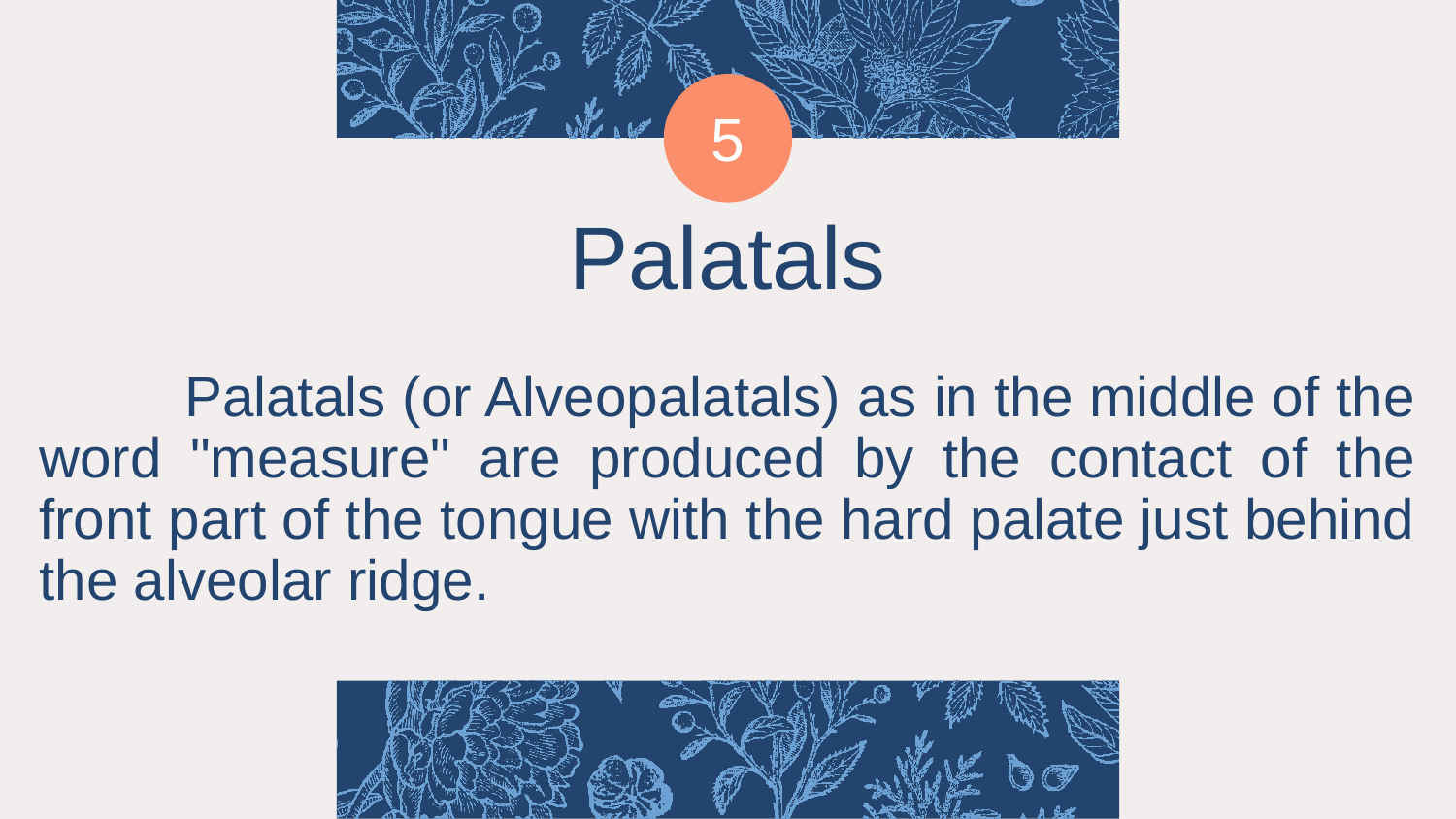

5
# Palatals
Palatals (or Alveopalatals) as in the middle of the word "measure" are produced by the contact of the front part of the tongue with the hard palate just behind the alveolar ridge.